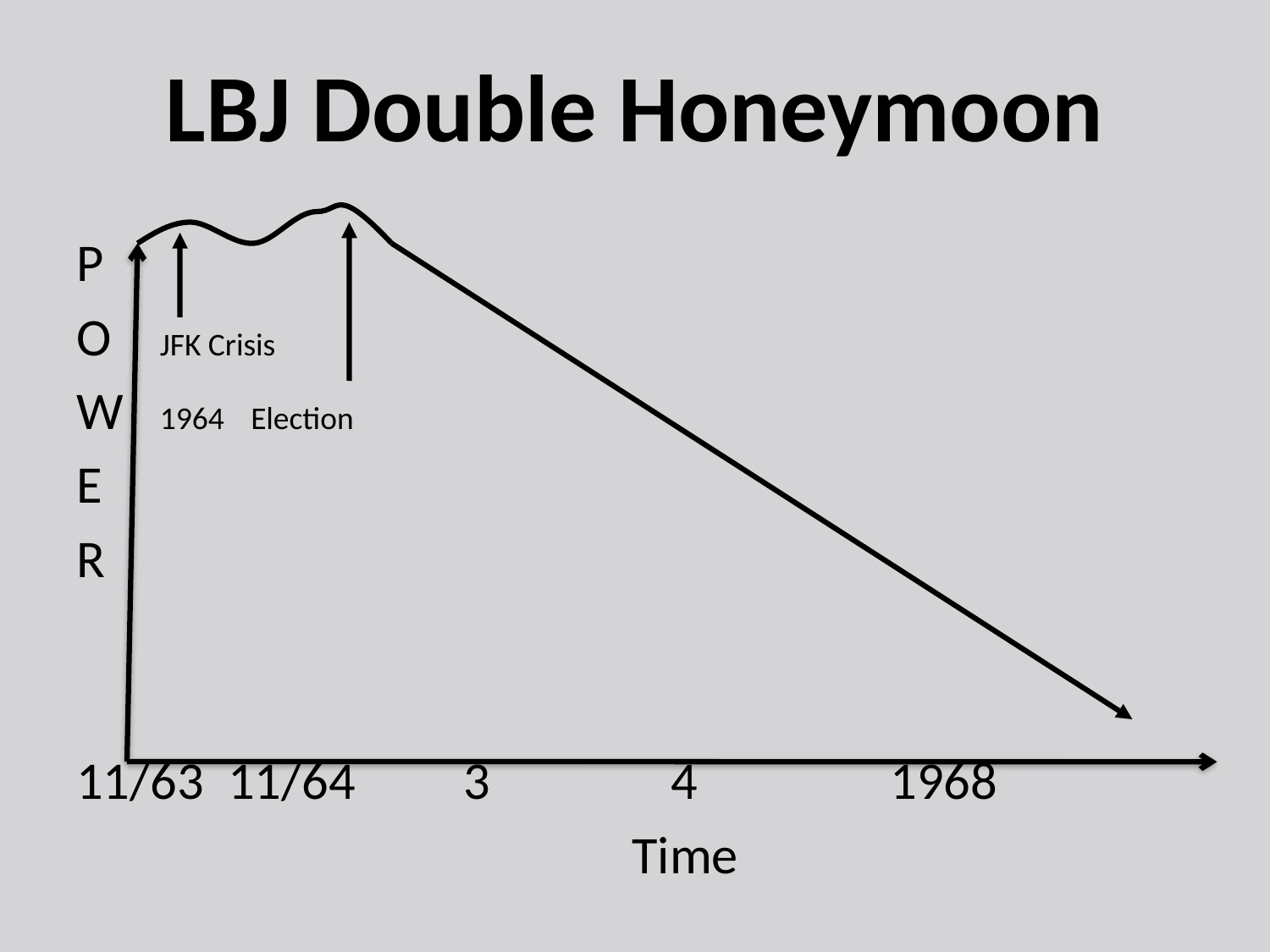

LBJ Double Honeymoon

P
O	   JFK Crisis
W	   1964	Election
E
R

11/63  11/64         3               4                1968
					Time